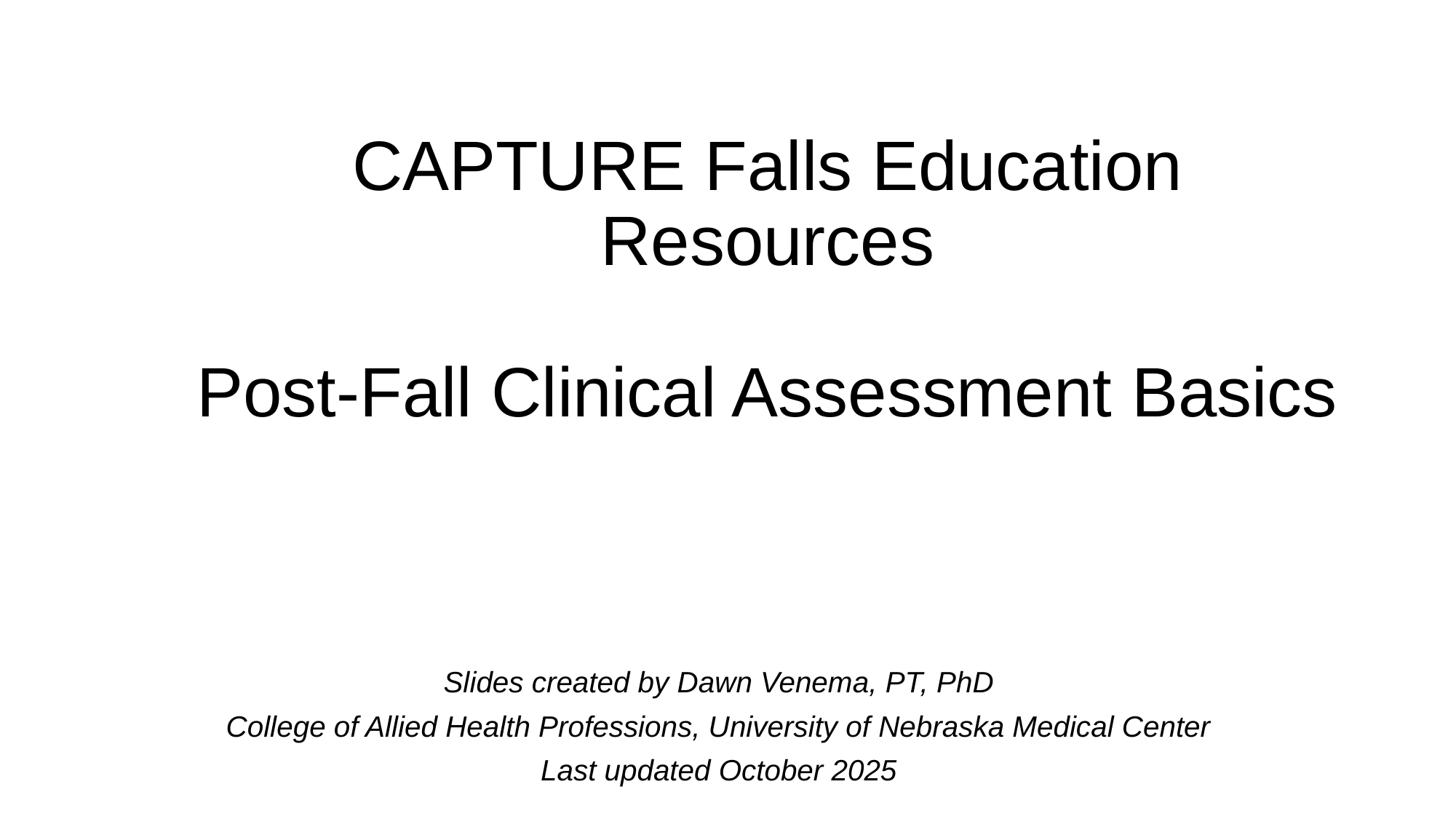

# CAPTURE Falls Education Resources Post-Fall Clinical Assessment Basics
Slides created by Dawn Venema, PT, PhD
College of Allied Health Professions, University of Nebraska Medical Center
Last updated October 2025